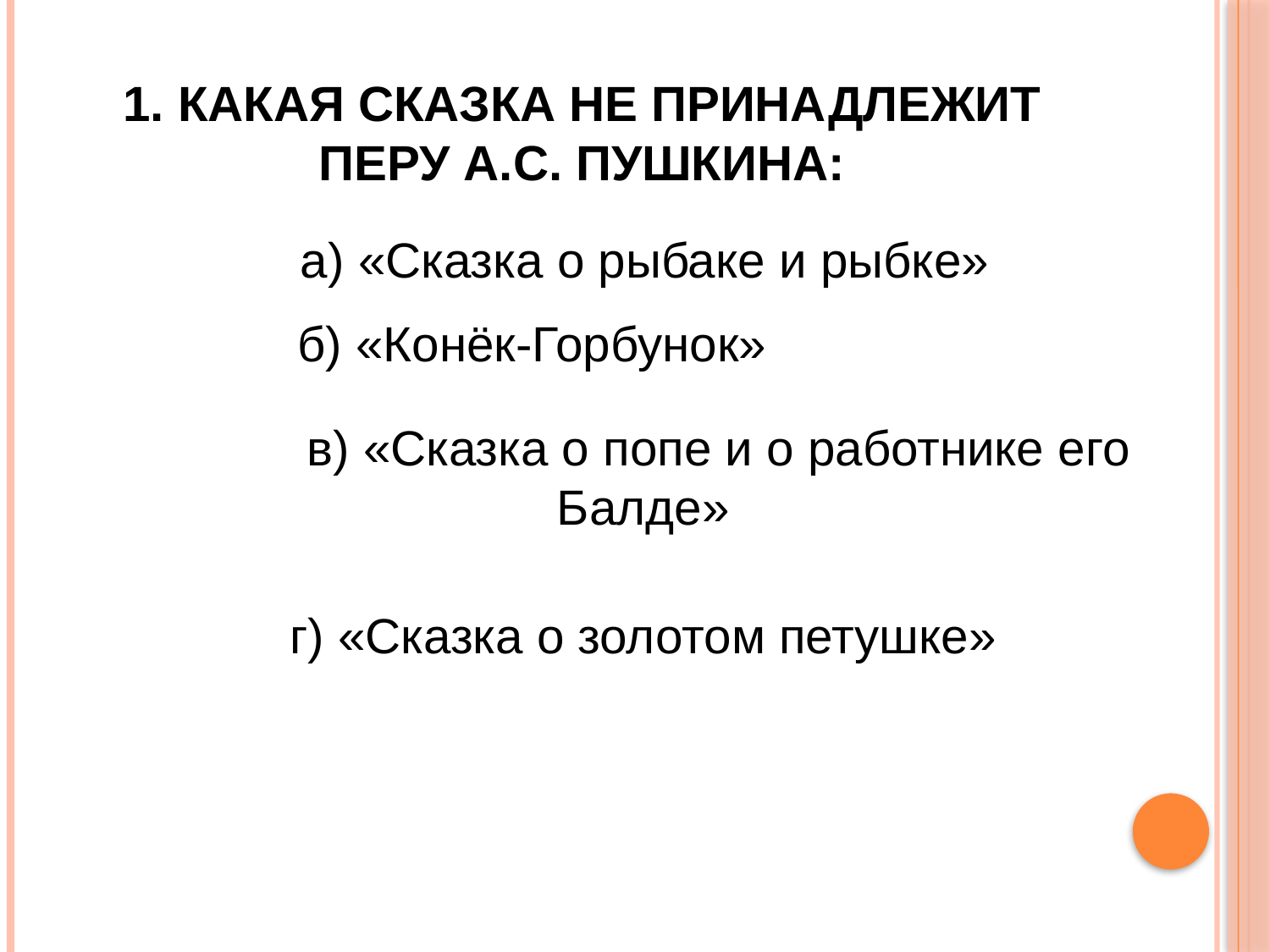

# 1. Какая сказка не принадлежит перу А.С. Пушкина:
   а) «Сказка о рыбаке и рыбке»
           в) «Сказка о попе и о работнике его Балде»
г) «Сказка о золотом петушке»
б) «Конёк-Горбунок»